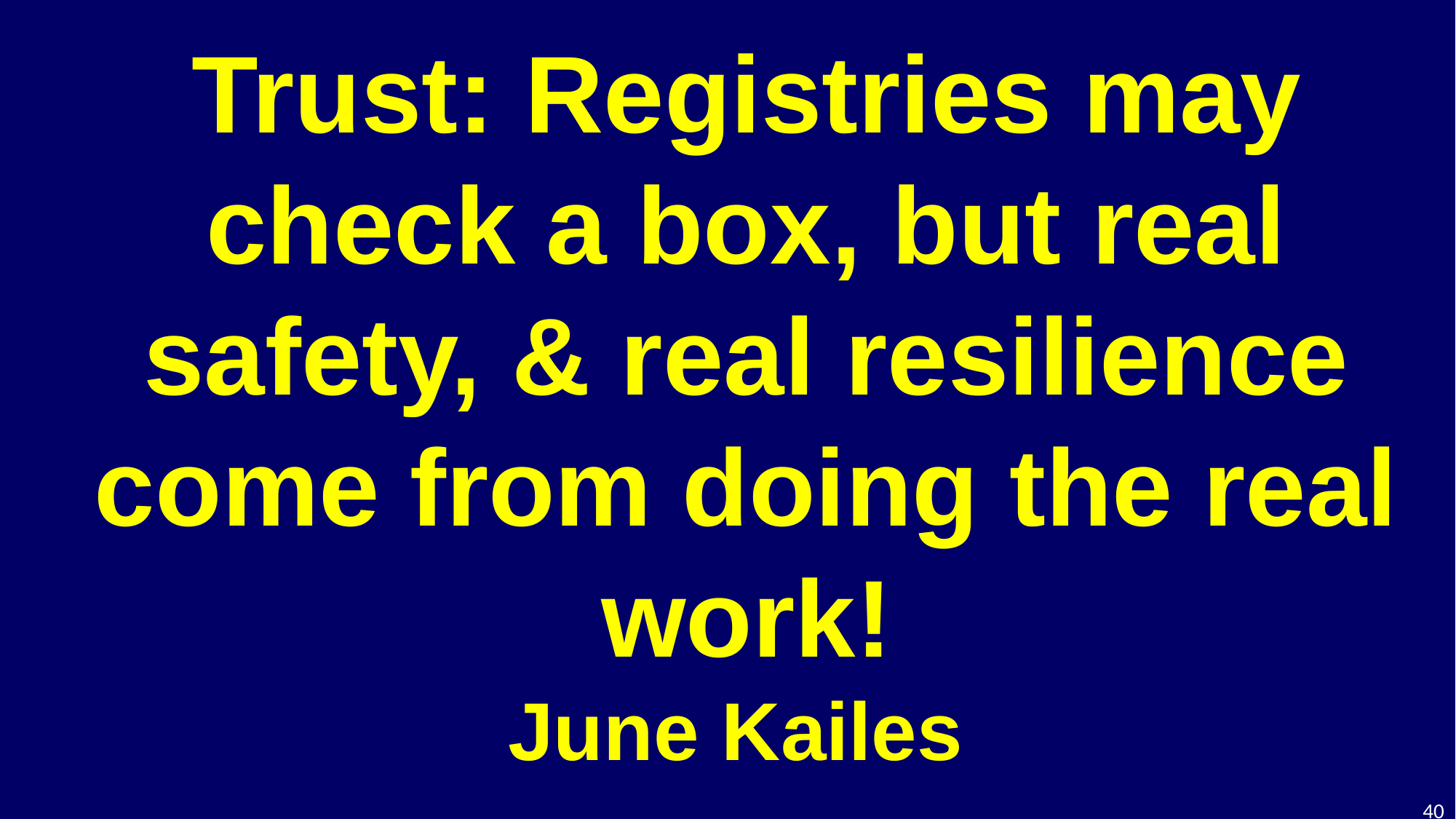

# Trust: Registries may check a box, but real safety, & real resilience come from doing the real work! June Kailes
40